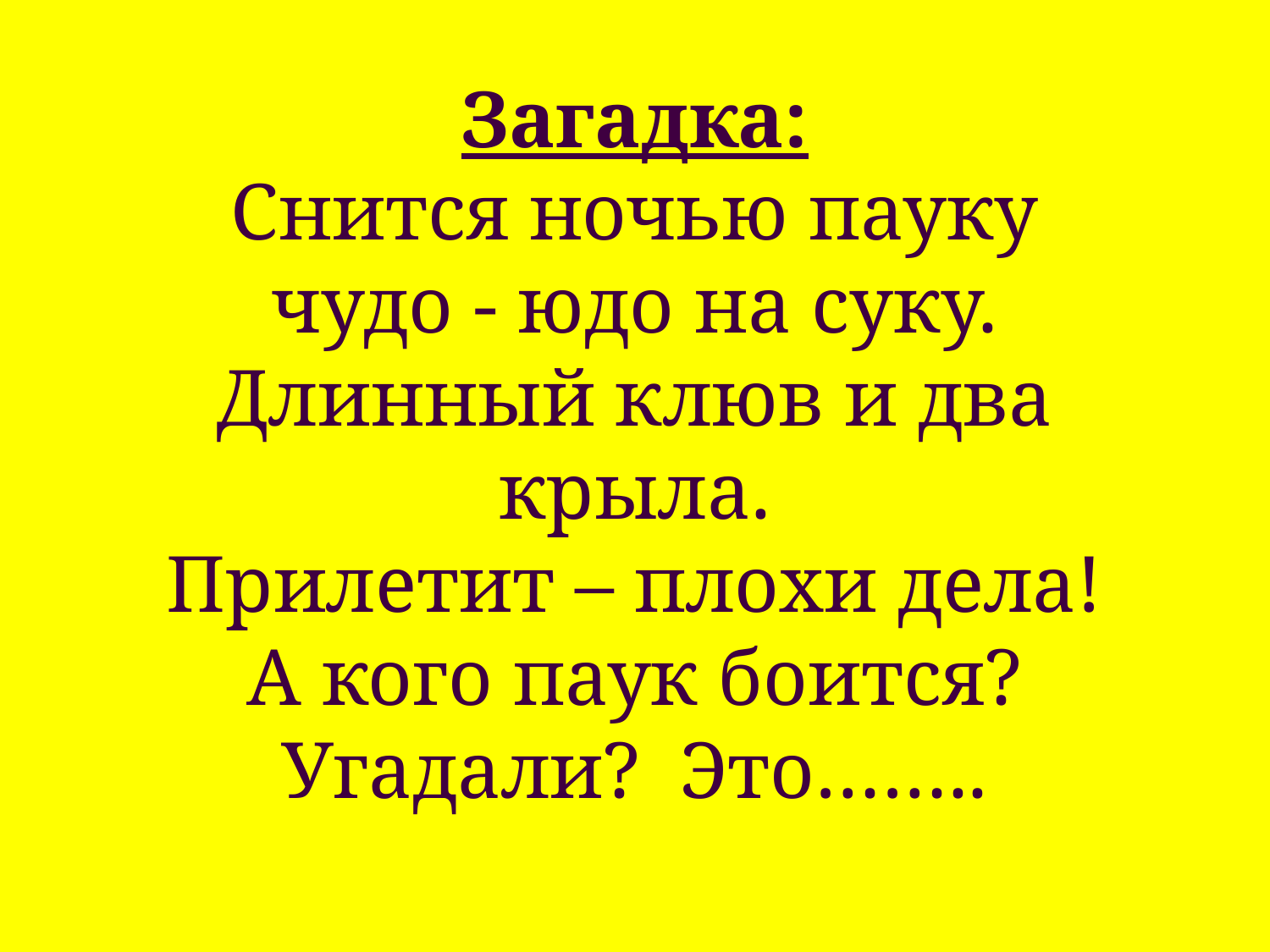

# Загадка: Снится ночью пауку чудо - юдо на суку. Длинный клюв и два крыла. Прилетит – плохи дела! А кого паук боится? Угадали?  Это……..